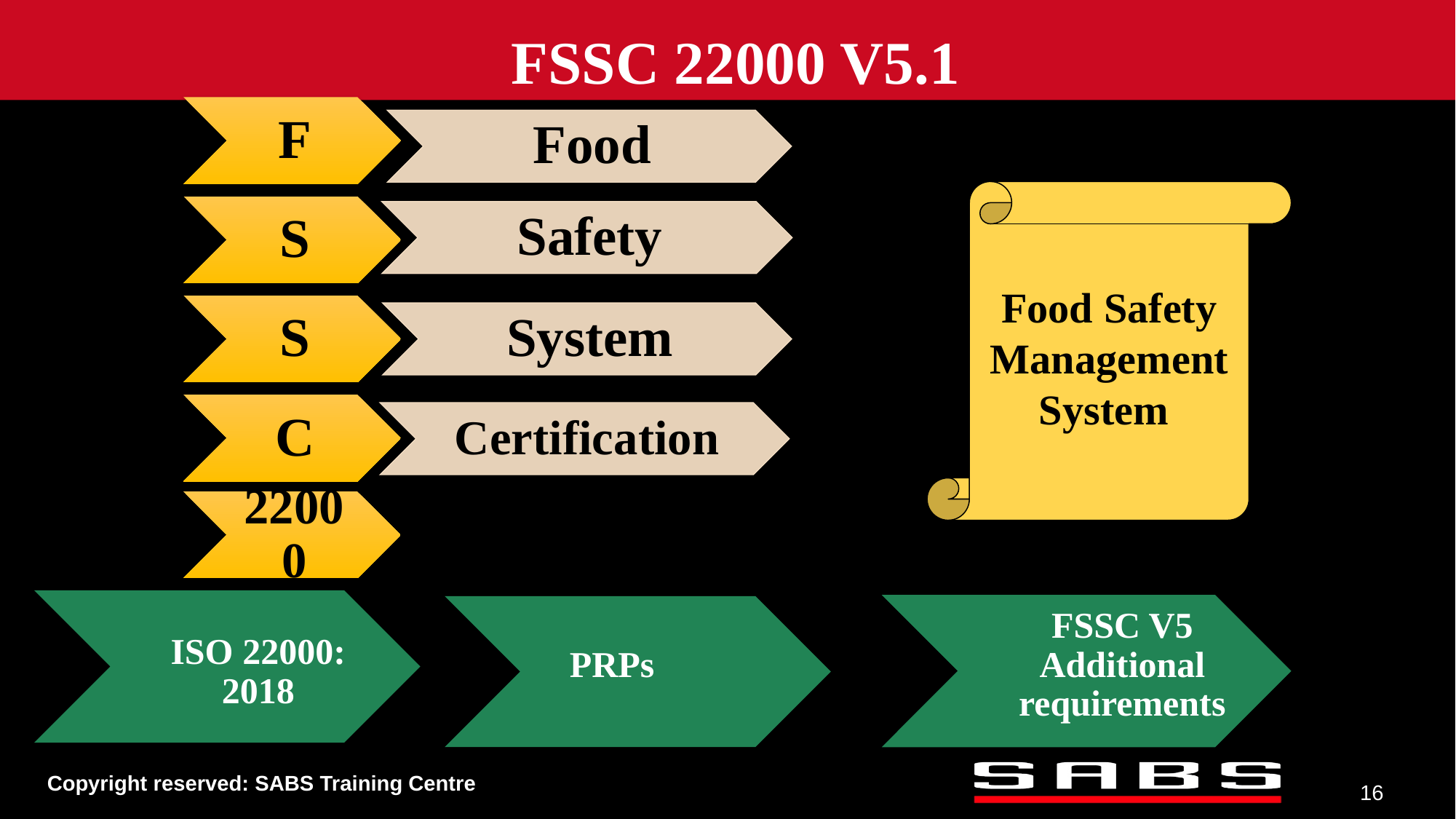

FSSC 22000 V5.1
F
Food
Safety
S
S
System
C
22000
Certification

Food Safety Management System

FSSC V5 Additional requirements

ISO 22000: 2018
  PRPs

16